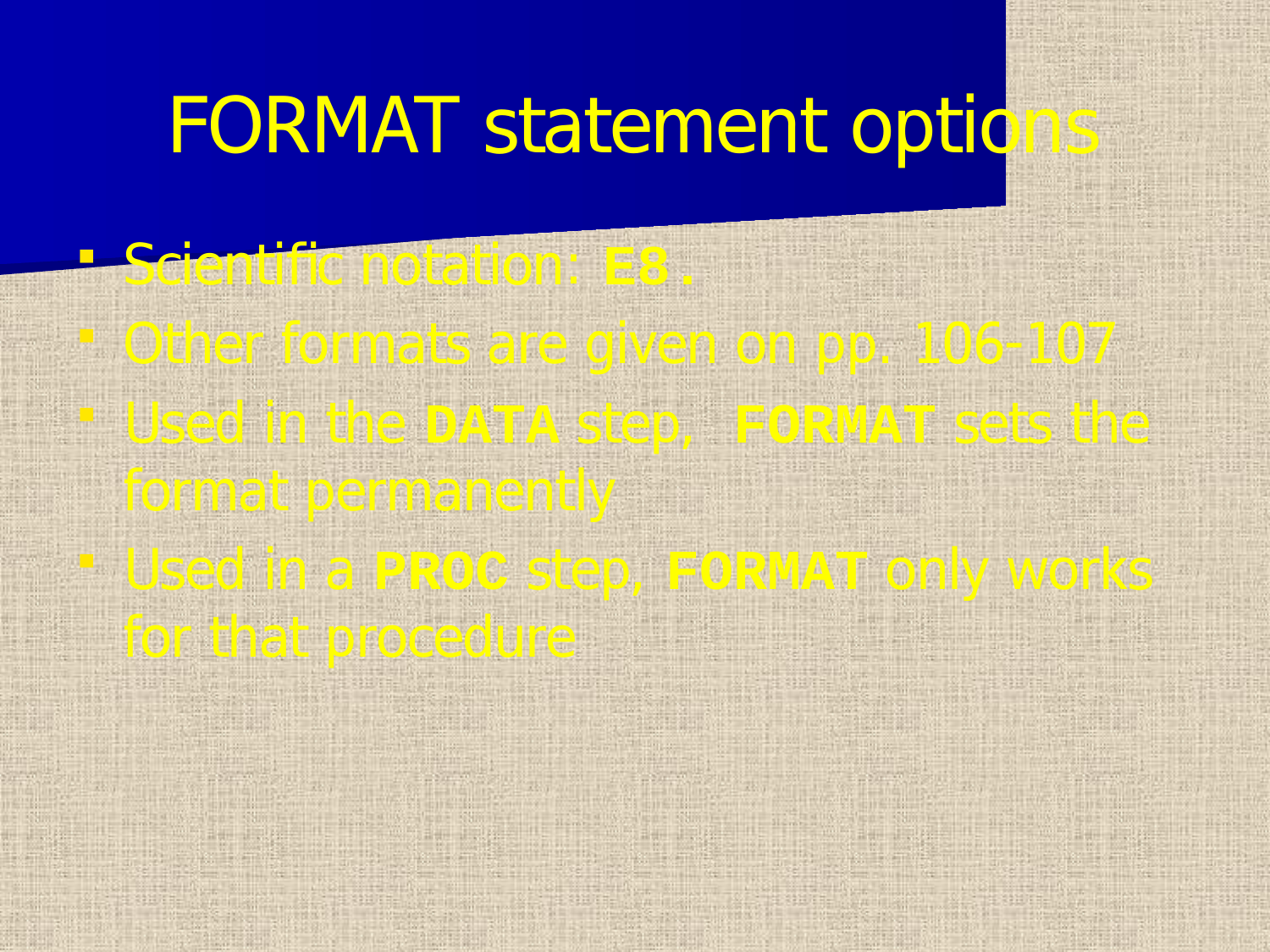

FORMAT statement options
Scientific notation: E8.
Other formats are given on pp. 106-107
Used in the DATA step,  FORMAT sets the format permanently
Used in a PROC step, FORMAT only works for that procedure